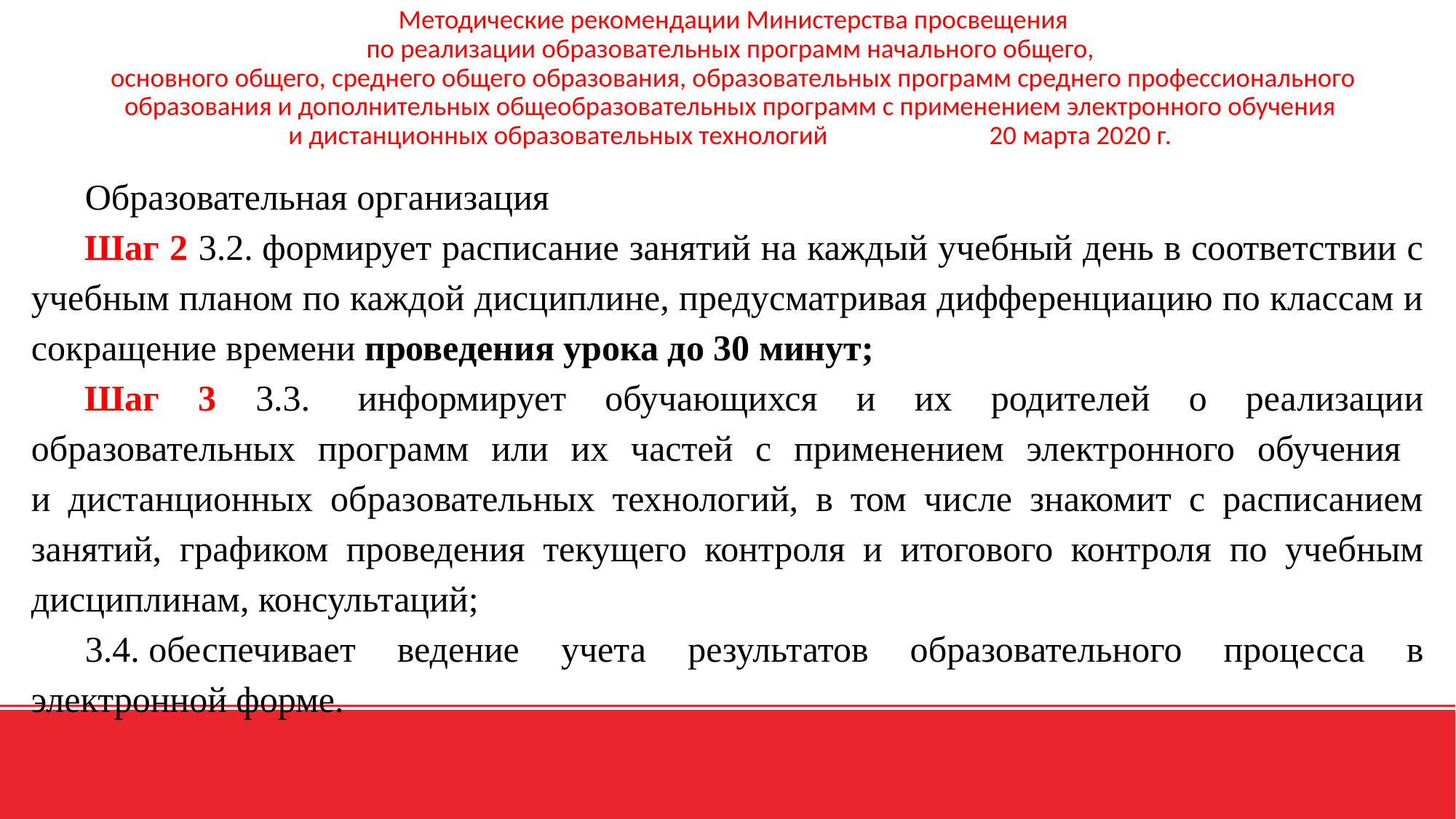

# Методические рекомендации Министерства просвещения по реализации образовательных программ начального общего, основного общего, среднего общего образования, образовательных программ среднего профессионального образования и дополнительных общеобразовательных программ с применением электронного обучения и дистанционных образовательных технологий                           20 марта 2020 г.
Образовательная организация
Шаг 2 3.2. формирует расписание занятий на каждый учебный день в соответствии с учебным планом по каждой дисциплине, предусматривая дифференциацию по классам и сокращение времени проведения урока до 30 минут;
Шаг 3 3.3.  информирует обучающихся и их родителей о реализации образовательных программ или их частей с применением электронного обучения
и дистанционных образовательных технологий, в том числе знакомит с расписанием занятий, графиком проведения текущего контроля и итогового контроля по учебным дисциплинам, консультаций;
3.4. обеспечивает ведение учета результатов образовательного процесса в электронной форме.